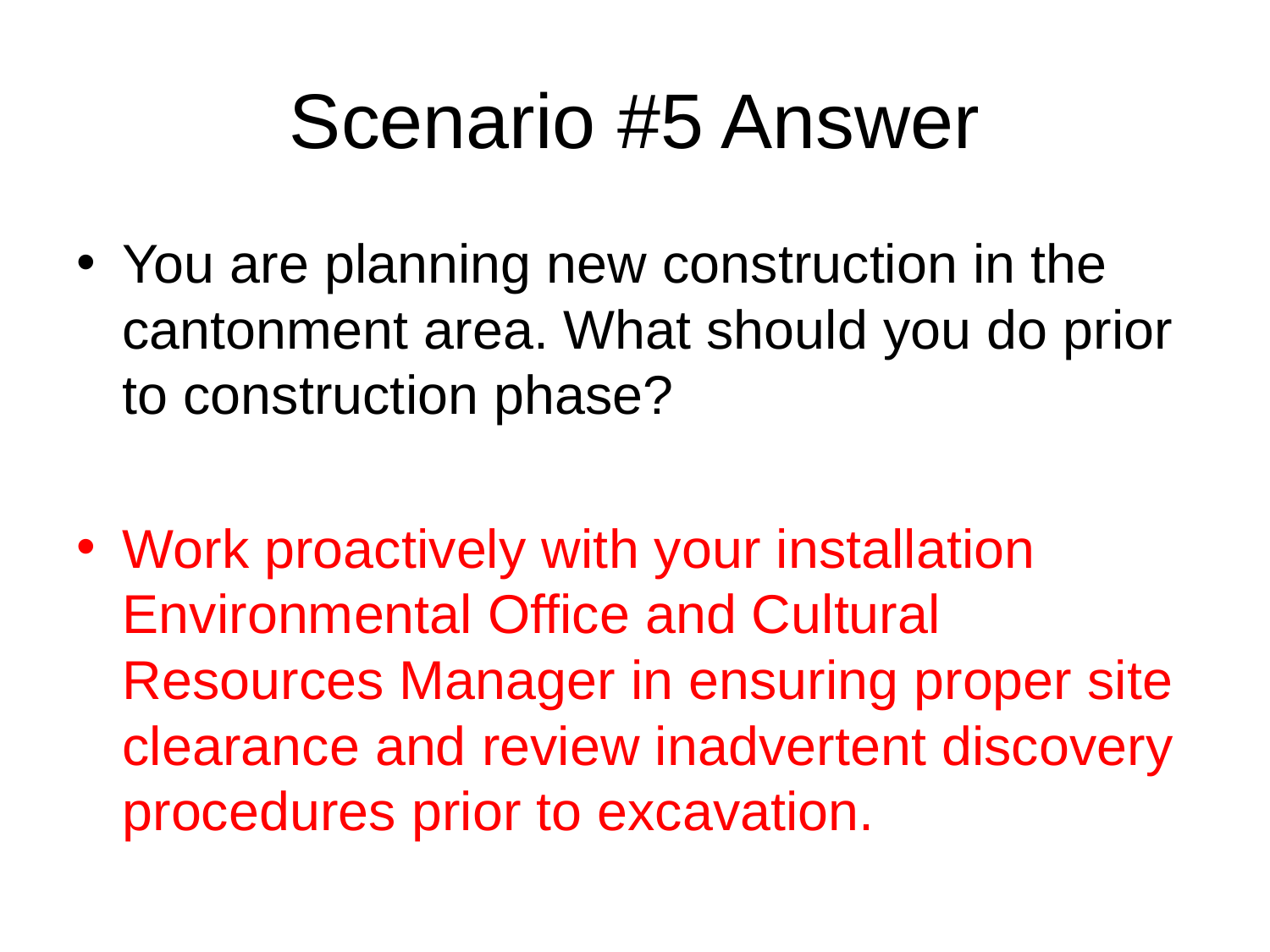

# Scenario #5 Answer
You are planning new construction in the cantonment area. What should you do prior to construction phase?

Work proactively with your installation Environmental Office and Cultural Resources Manager in ensuring proper site clearance and review inadvertent discovery procedures prior to excavation.